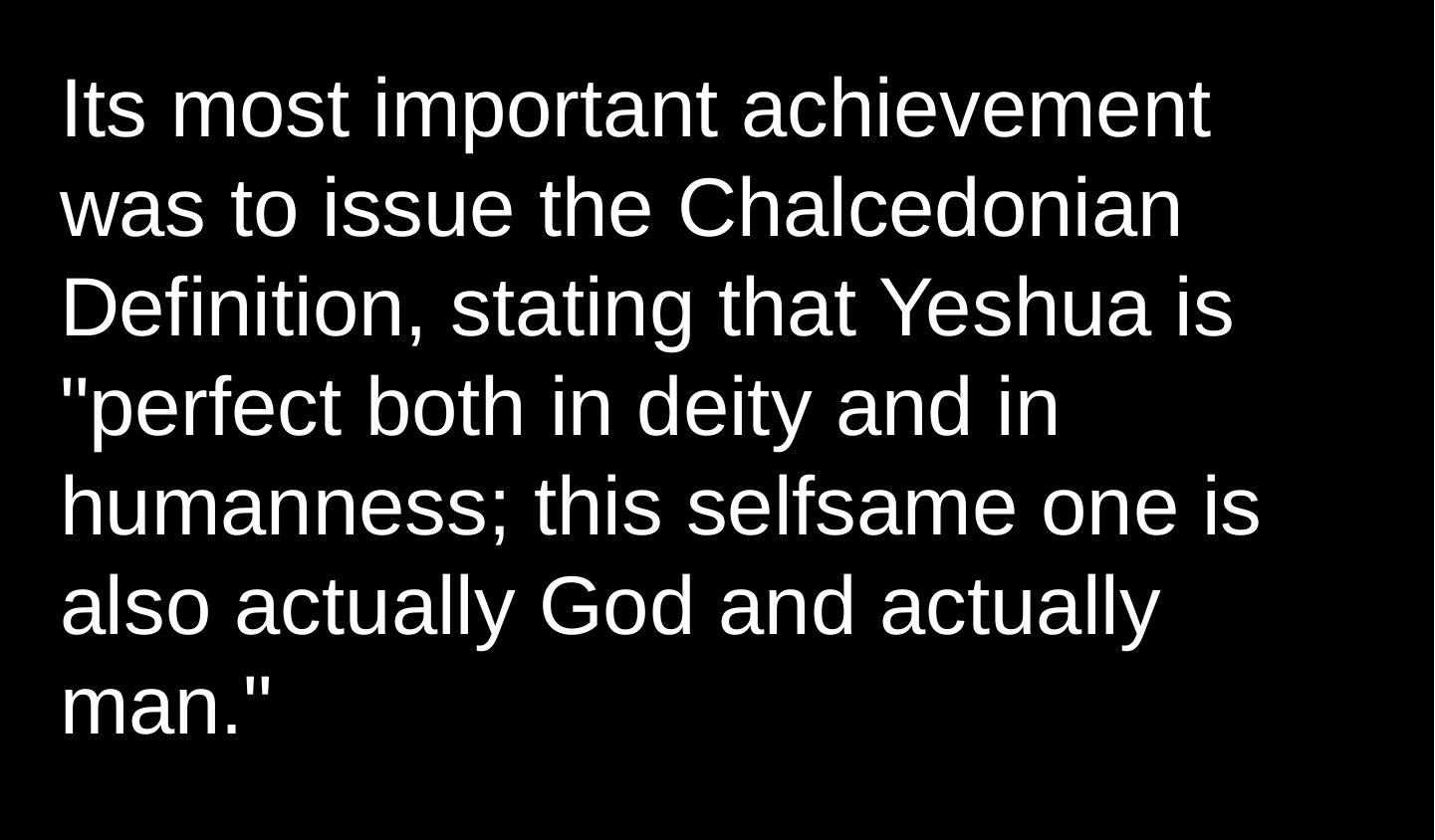

Its most important achievement was to issue the Chalcedonian Definition, stating that Yeshua is "perfect both in deity and in humanness; this selfsame one is also actually God and actually man."